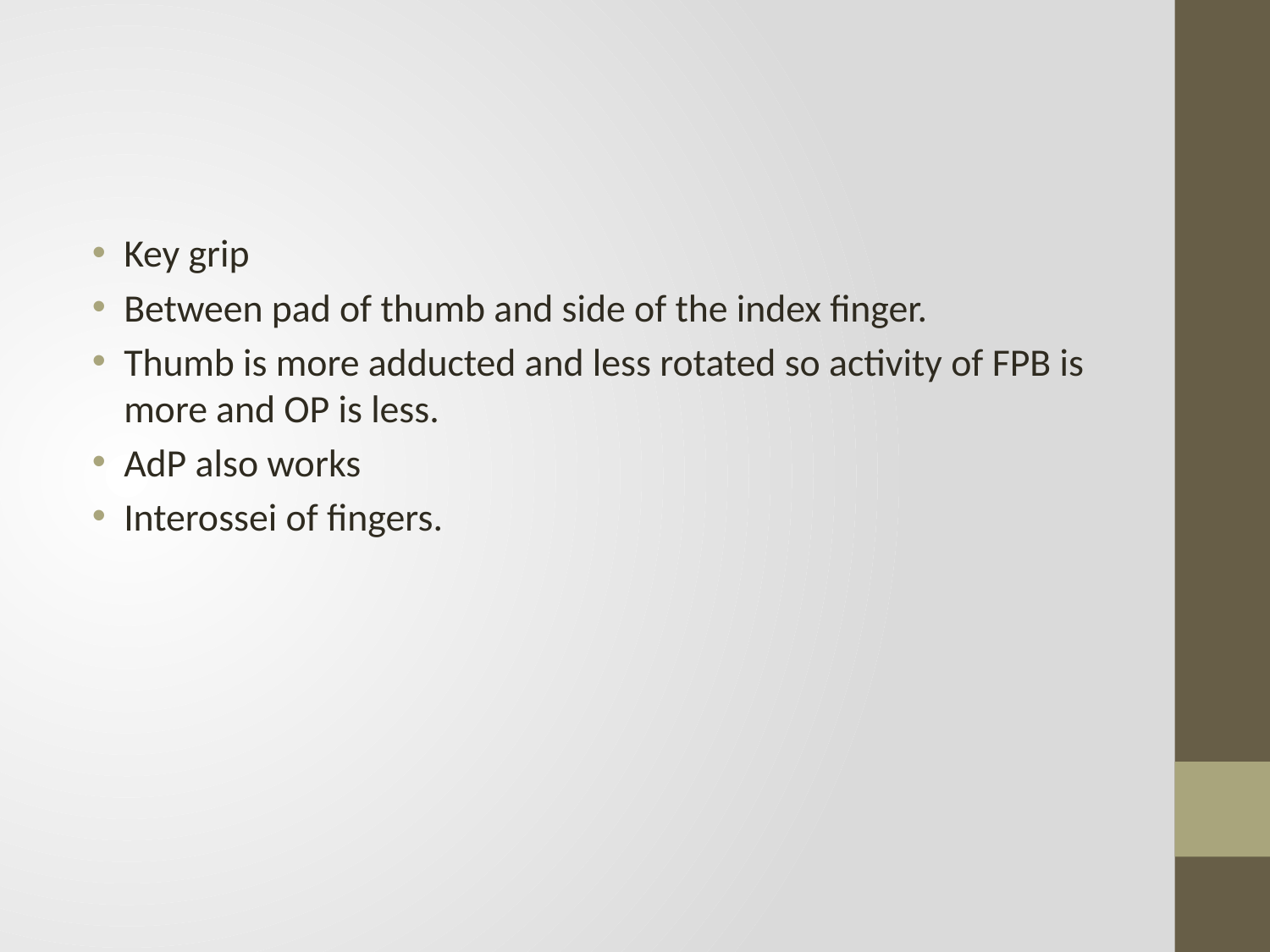

#
Key grip
Between pad of thumb and side of the index finger.
Thumb is more adducted and less rotated so activity of FPB is more and OP is less.
AdP also works
Interossei of fingers.